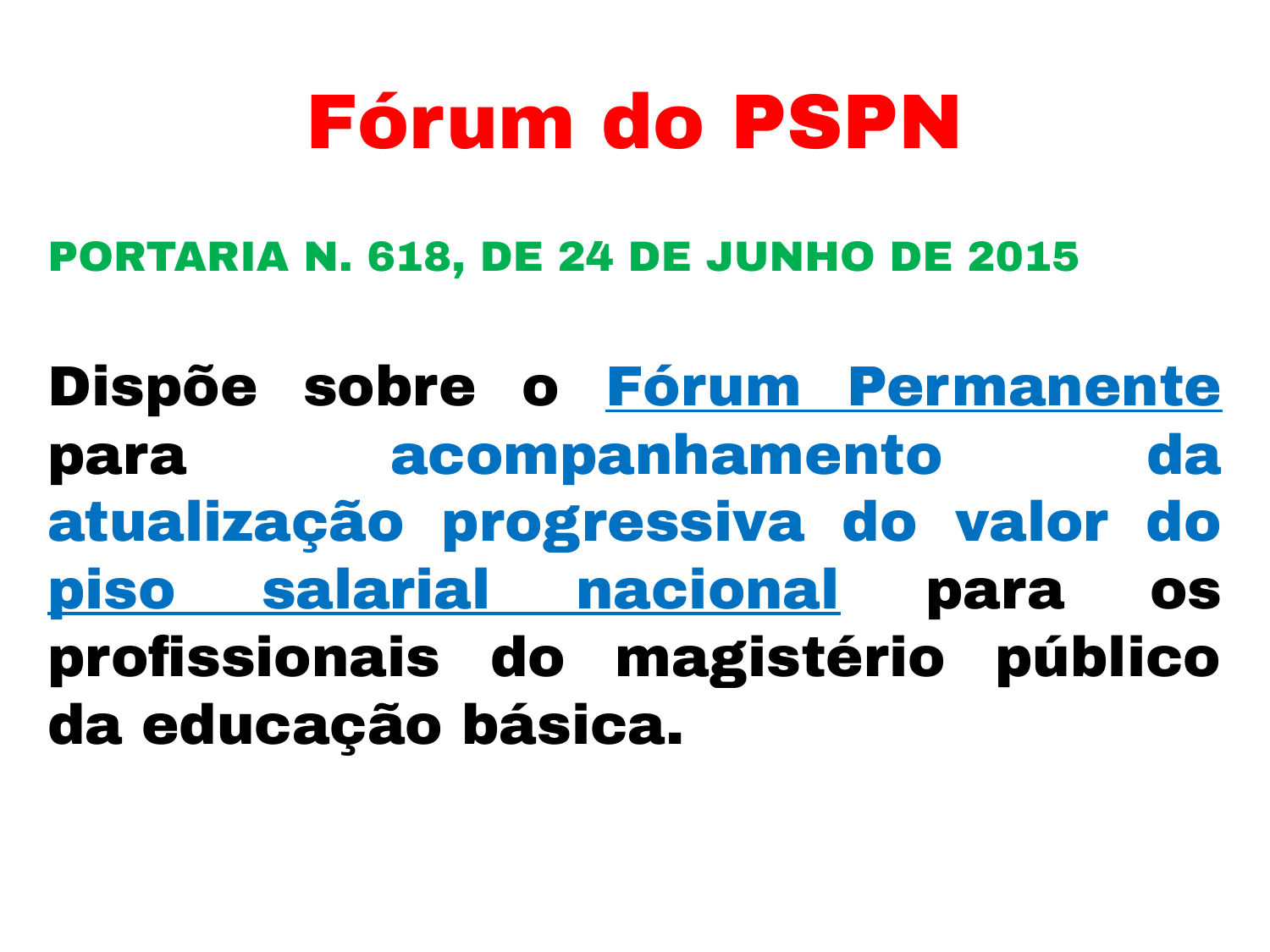

# Fórum do PSPN
PORTARIA N. 618, DE 24 DE JUNHO DE 2015

Dispõe sobre o Fórum Permanente para acompanhamento da atualização progressiva do valor do piso salarial nacional para os profissionais do magistério público da educação básica.